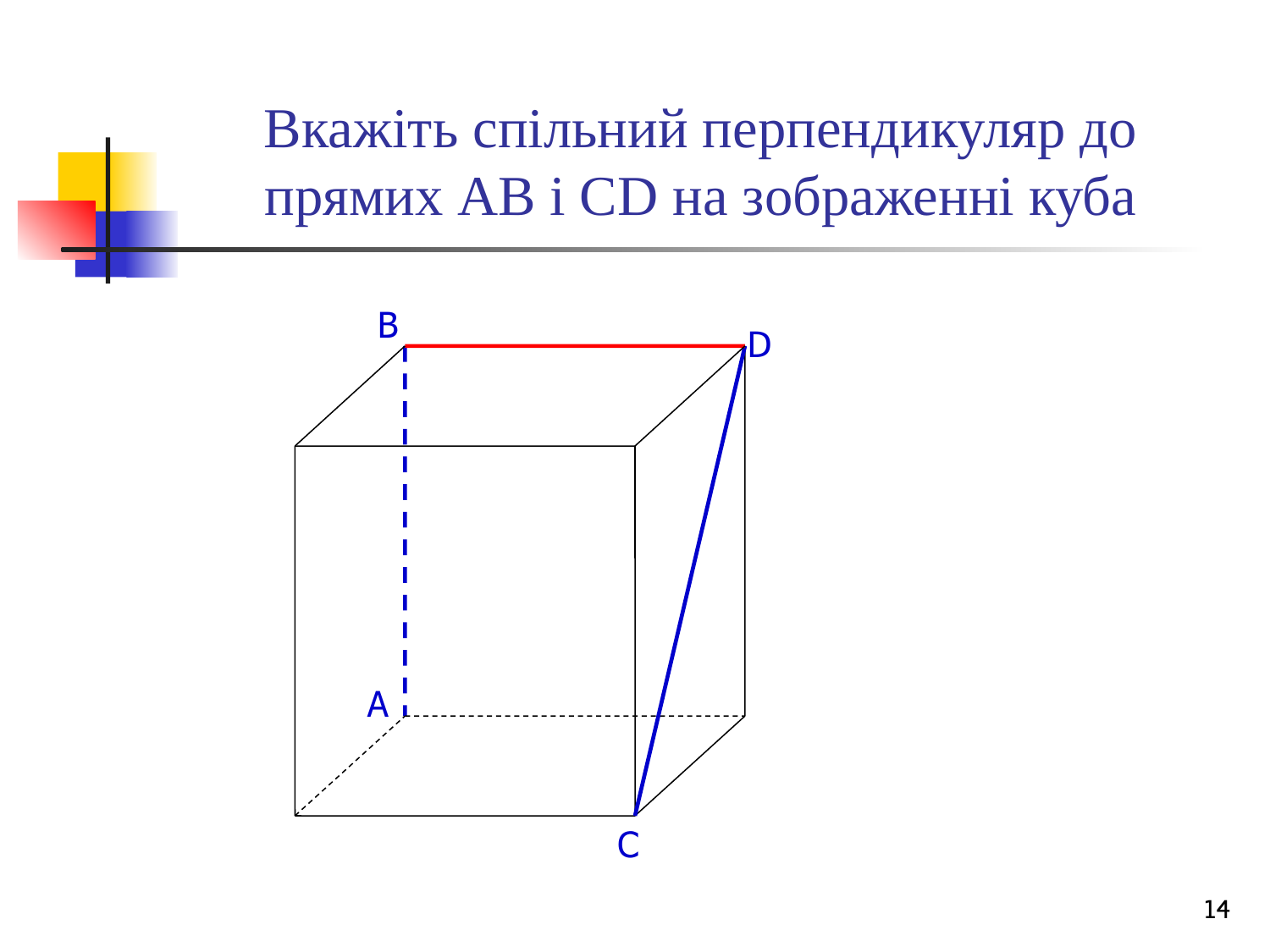

# Вкажіть спільний перпендикуляр до прямих АВ і СD на зображенні куба
B
D

A

C
14